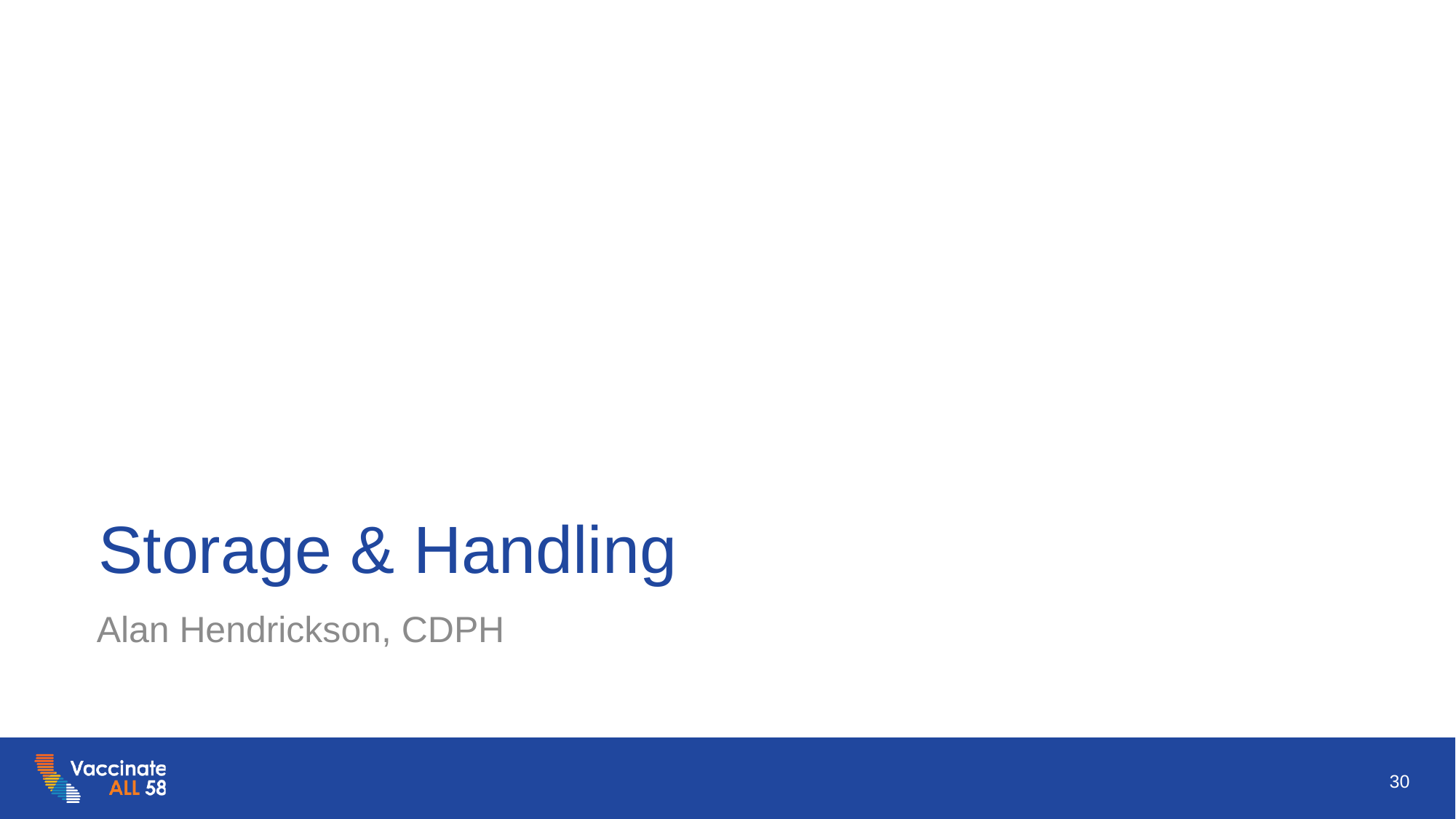

# Storage & Handling
Alan Hendrickson, CDPH
30